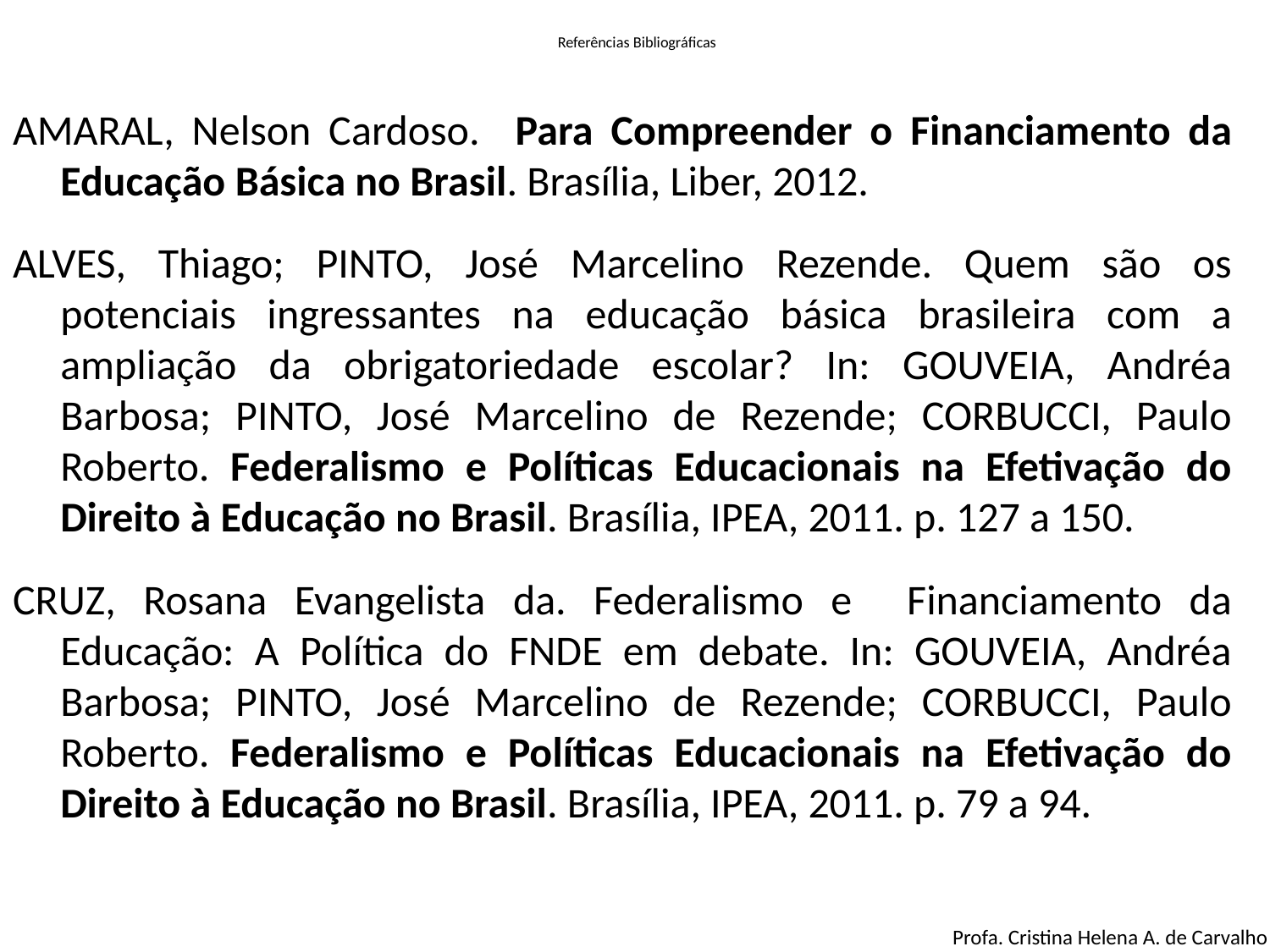

# Referências Bibliográficas
AMARAL, Nelson Cardoso.  Para Compreender o Financiamento da Educação Básica no Brasil. Brasília, Liber, 2012.
ALVES, Thiago; PINTO, José Marcelino Rezende. Quem são os potenciais ingressantes na educação básica brasileira com a ampliação da obrigatoriedade escolar? In: GOUVEIA, Andréa Barbosa; PINTO, José Marcelino de Rezende; CORBUCCI, Paulo Roberto. Federalismo e Políticas Educacionais na Efetivação do Direito à Educação no Brasil. Brasília, IPEA, 2011. p. 127 a 150.
CRUZ, Rosana Evangelista da. Federalismo e  Financiamento da Educação: A Política do FNDE em debate. In: GOUVEIA, Andréa Barbosa; PINTO, José Marcelino de Rezende; CORBUCCI, Paulo Roberto. Federalismo e Políticas Educacionais na Efetivação do Direito à Educação no Brasil. Brasília, IPEA, 2011. p. 79 a 94.